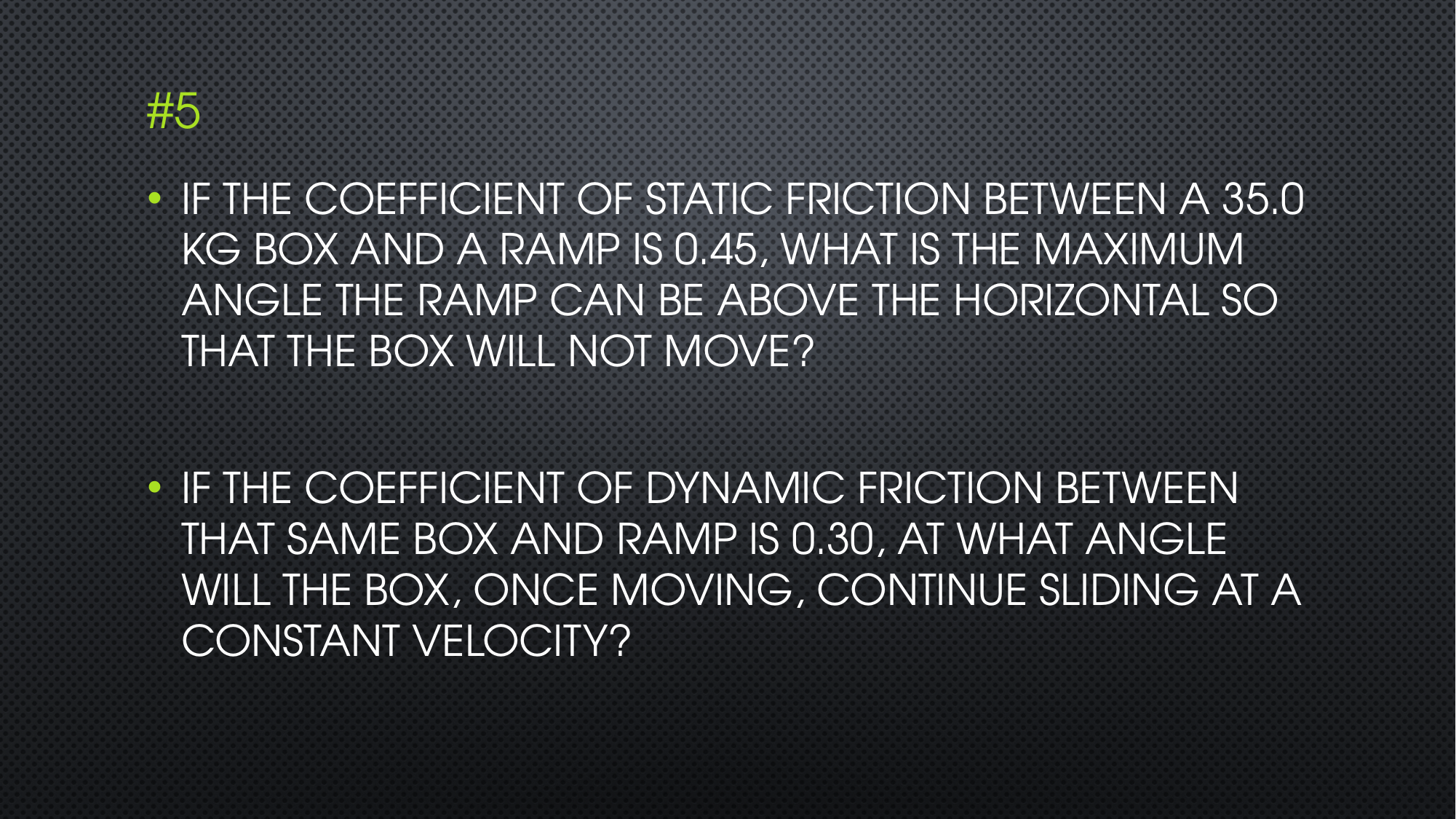

# #5
If the coefficient of static friction between a 35.0 kg box and a ramp is 0.45, what is the maximum angle the ramp can be above the horizontal so that the box will not move?

If the coefficient of dynamic friction between that same box and ramp is 0.30, at what angle will the box, once moving, continue sliding at a constant velocity?